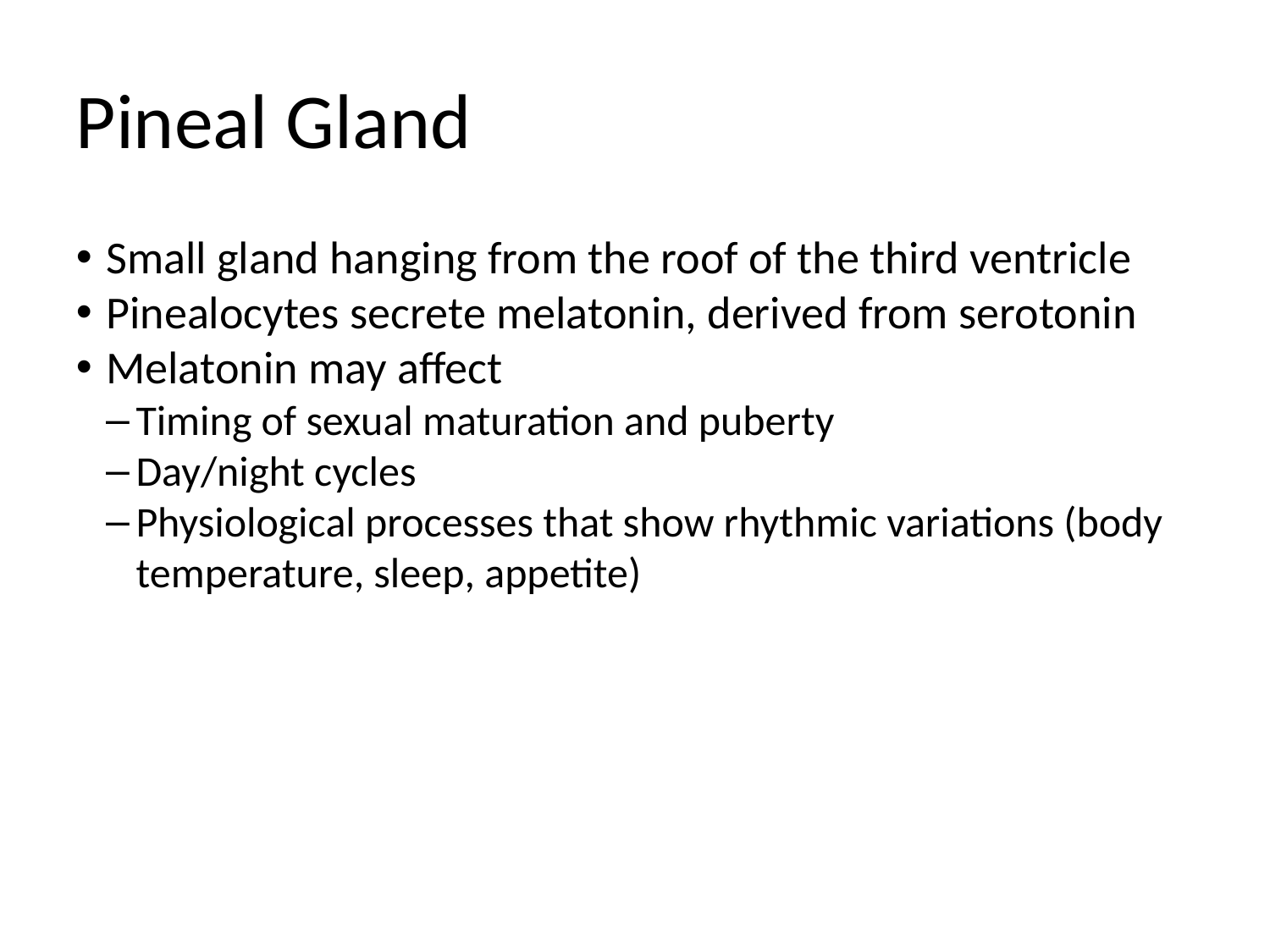

Pineal Gland
Small gland hanging from the roof of the third ventricle
Pinealocytes secrete melatonin, derived from serotonin
Melatonin may affect
Timing of sexual maturation and puberty
Day/night cycles
Physiological processes that show rhythmic variations (body temperature, sleep, appetite)